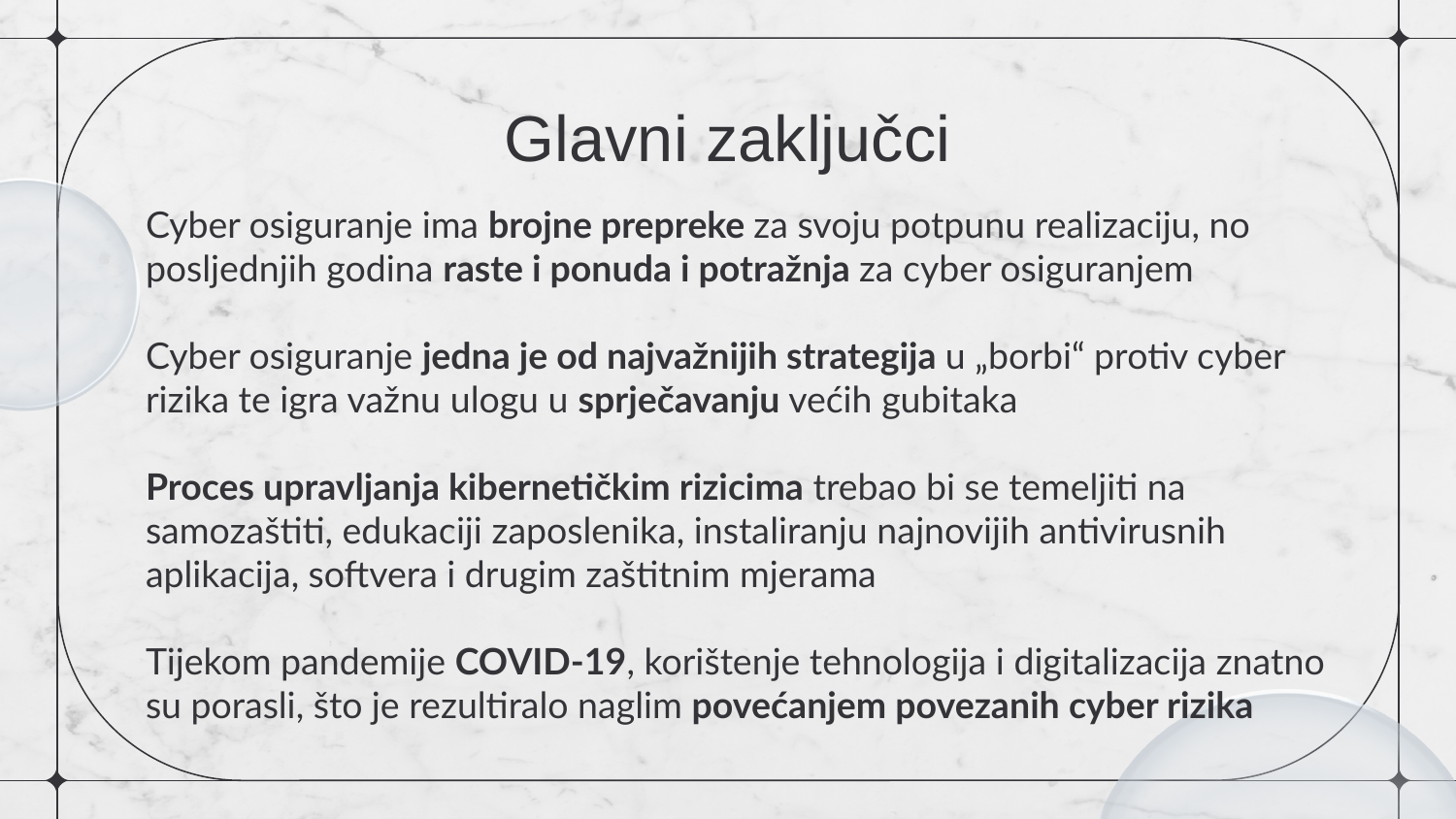

# Glavni zaključci
Cyber osiguranje ima brojne prepreke za svoju potpunu realizaciju, no posljednjih godina raste i ponuda i potražnja za cyber osiguranjem

Cyber osiguranje jedna je od najvažnijih strategija u „borbi“ protiv cyber rizika te igra važnu ulogu u sprječavanju većih gubitaka

Proces upravljanja kibernetičkim rizicima trebao bi se temeljiti na samozaštiti, edukaciji zaposlenika, instaliranju najnovijih antivirusnih aplikacija, softvera i drugim zaštitnim mjerama

Tijekom pandemije COVID-19, korištenje tehnologija i digitalizacija znatno su porasli, što je rezultiralo naglim povećanjem povezanih cyber rizika